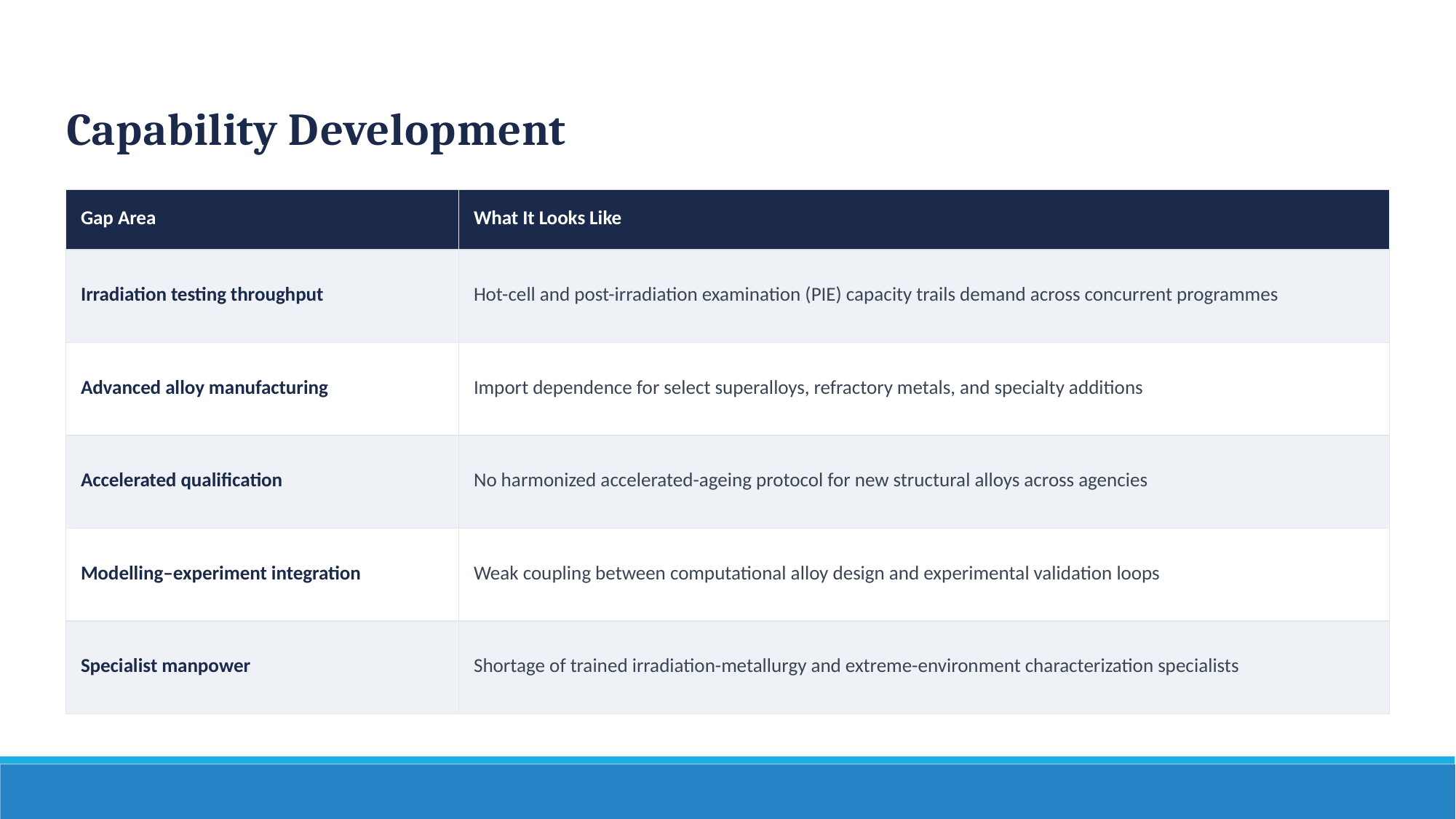

Capability Development
| Gap Area | What It Looks Like |
| --- | --- |
| Irradiation testing throughput | Hot-cell and post-irradiation examination (PIE) capacity trails demand across concurrent programmes |
| Advanced alloy manufacturing | Import dependence for select superalloys, refractory metals, and specialty additions |
| Accelerated qualification | No harmonized accelerated-ageing protocol for new structural alloys across agencies |
| Modelling–experiment integration | Weak coupling between computational alloy design and experimental validation loops |
| Specialist manpower | Shortage of trained irradiation-metallurgy and extreme-environment characterization specialists |